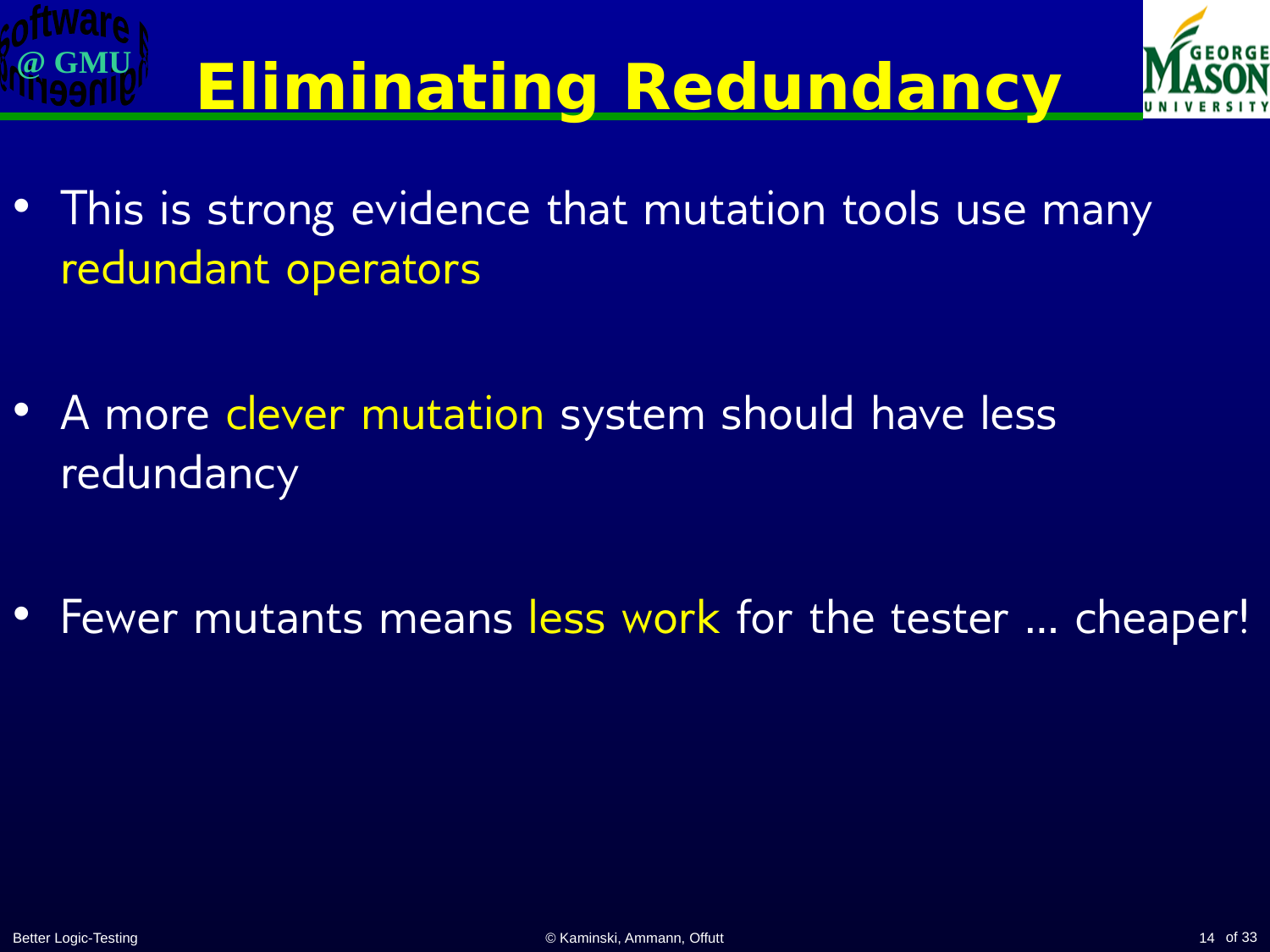

# Eliminating Redundancy
This is strong evidence that mutation tools use many redundant operators

A more clever mutation system should have less redundancy

Fewer mutants means less work for the tester … cheaper!
Better Logic-Testing
© Kaminski, Ammann, Offutt
14